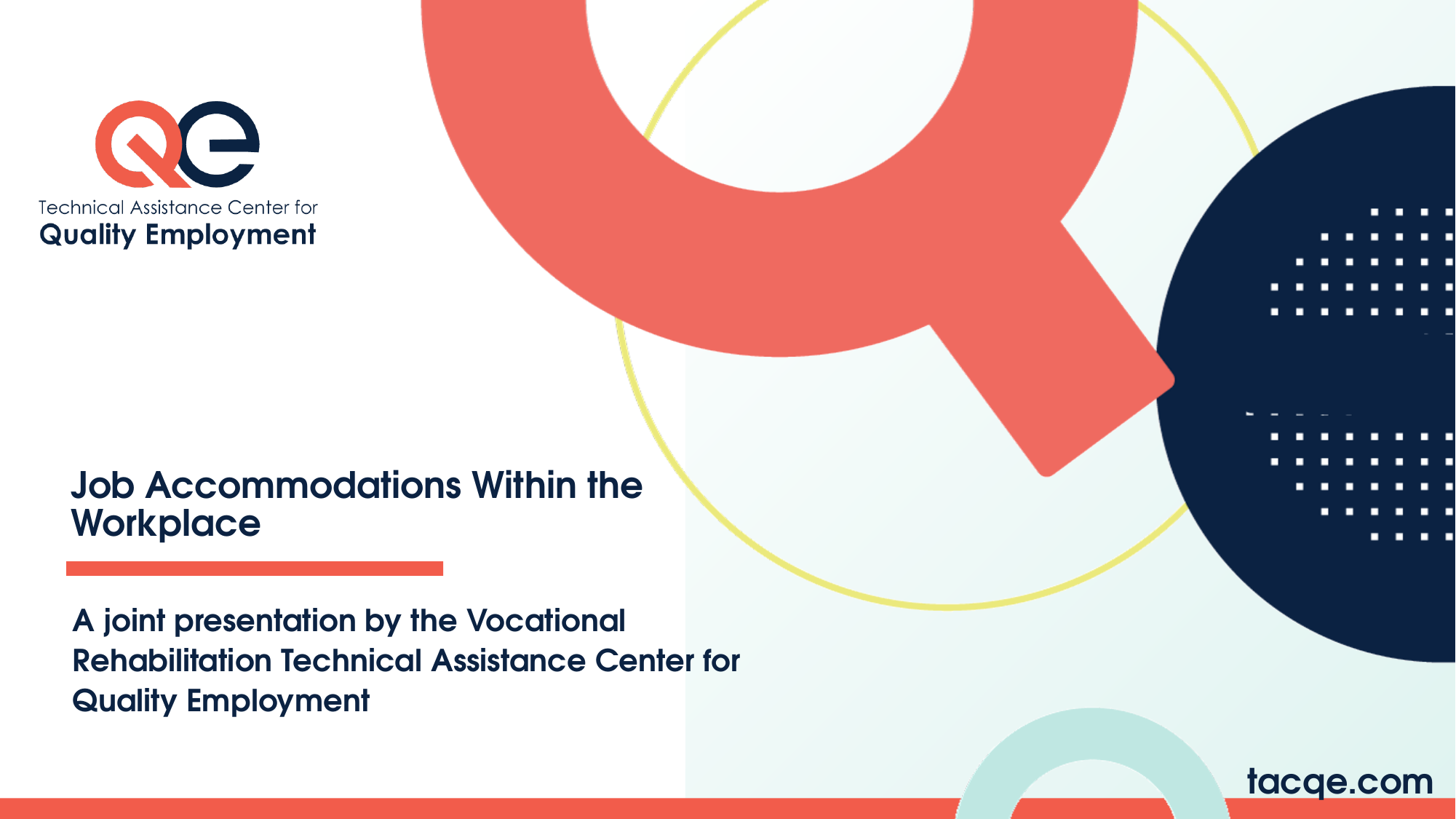

# Job Accommodations Within the Workplace
A joint presentation by the Vocational Rehabilitation Technical Assistance Center for Quality Employment

tacqe.com